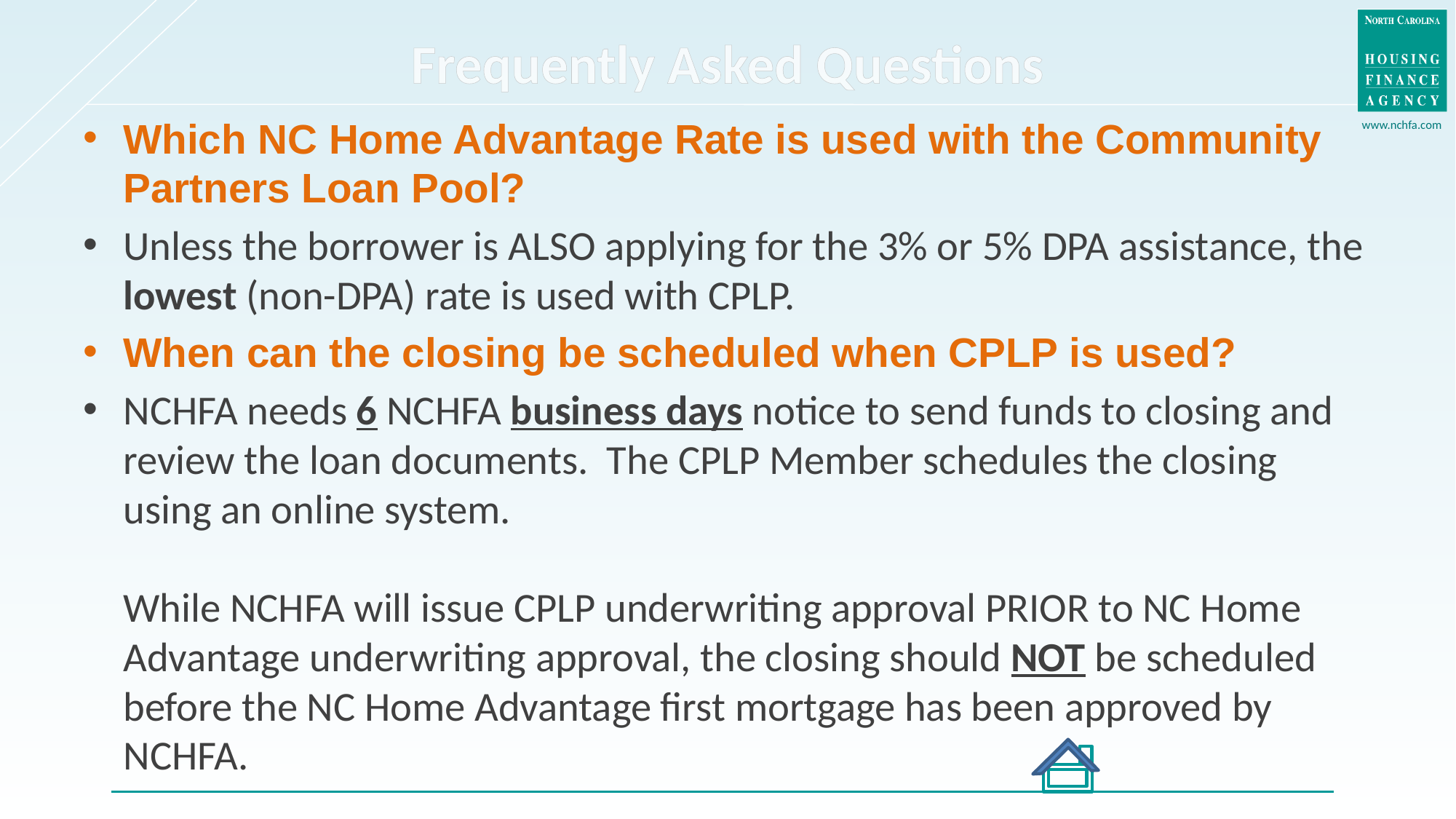

# Frequently Asked Questions
Which NC Home Advantage Rate is used with the Community Partners Loan Pool?
Unless the borrower is ALSO applying for the 3% or 5% DPA assistance, the lowest (non-DPA) rate is used with CPLP.
When can the closing be scheduled when CPLP is used?
NCHFA needs 6 NCHFA business days notice to send funds to closing and review the loan documents.  The CPLP Member schedules the closing using an online system. 
While NCHFA will issue CPLP underwriting approval PRIOR to NC Home Advantage underwriting approval, the closing should NOT be scheduled before the NC Home Advantage first mortgage has been approved by NCHFA.